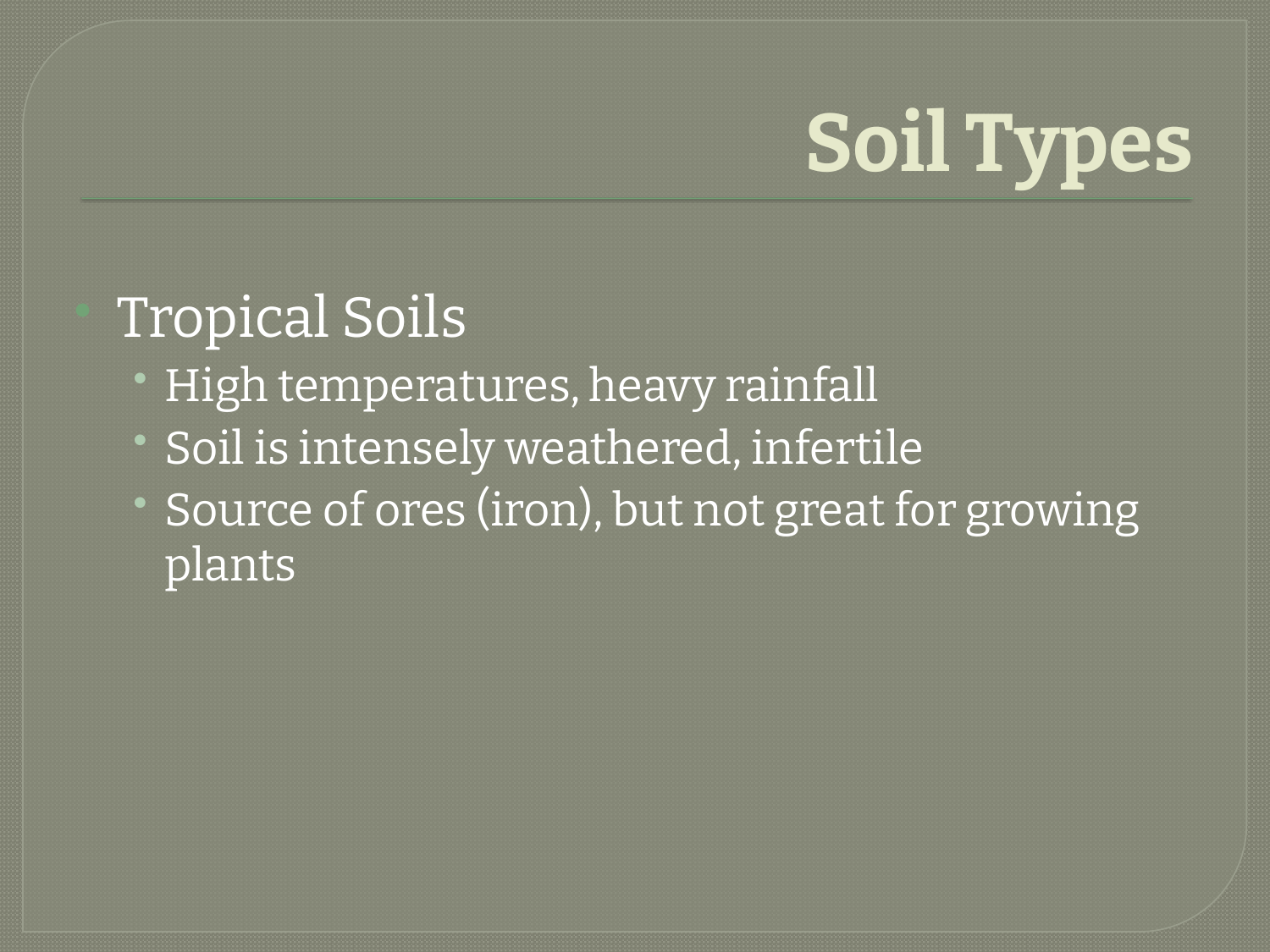

# Soil Types
Tropical Soils
High temperatures, heavy rainfall
Soil is intensely weathered, infertile
Source of ores (iron), but not great for growing plants